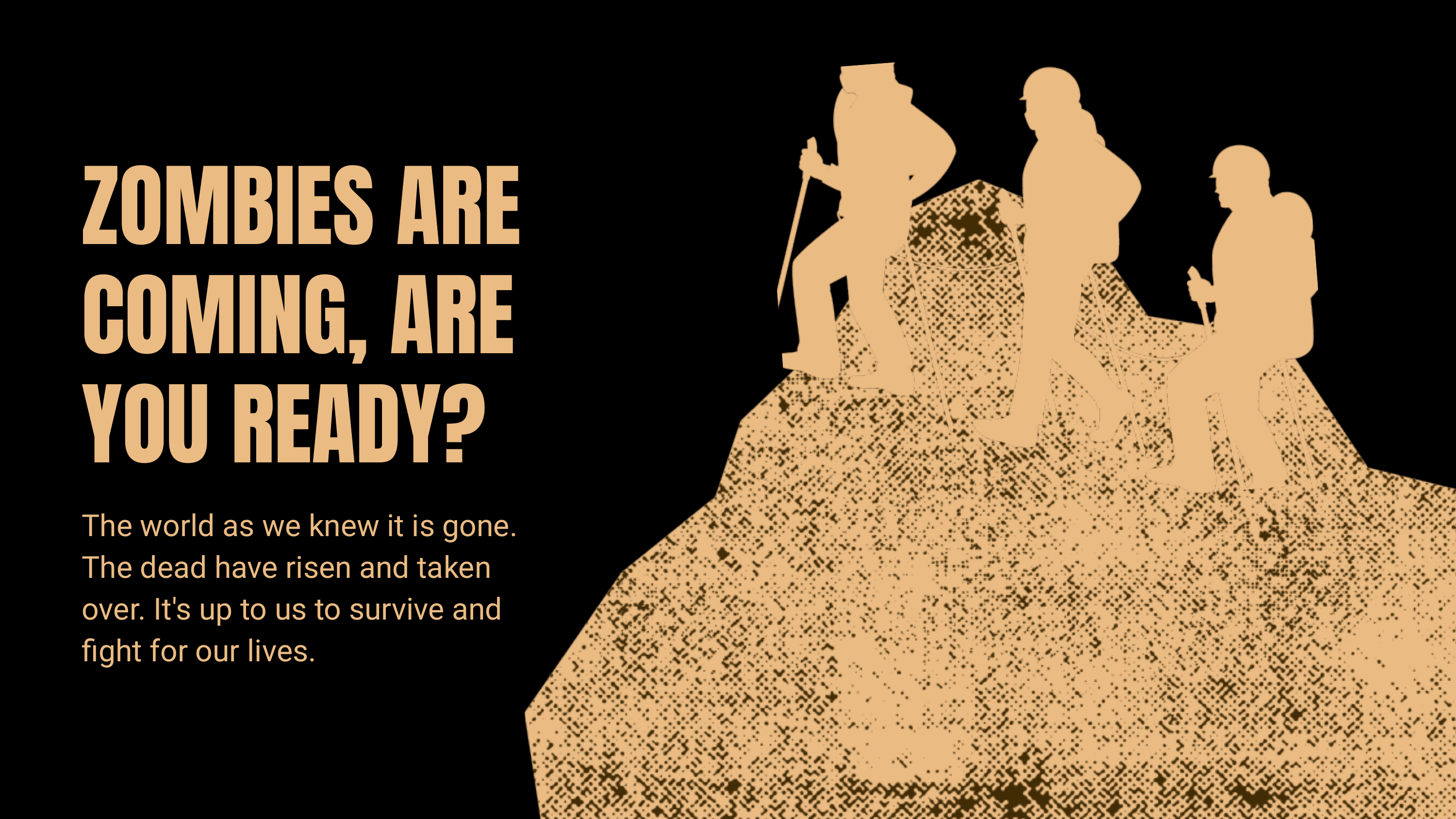

ZOMBIES ARE COMING, ARE
YOU READY?

The world as we knew it is gone. The dead have risen and taken over. It's up to us to survive and fight for our lives.